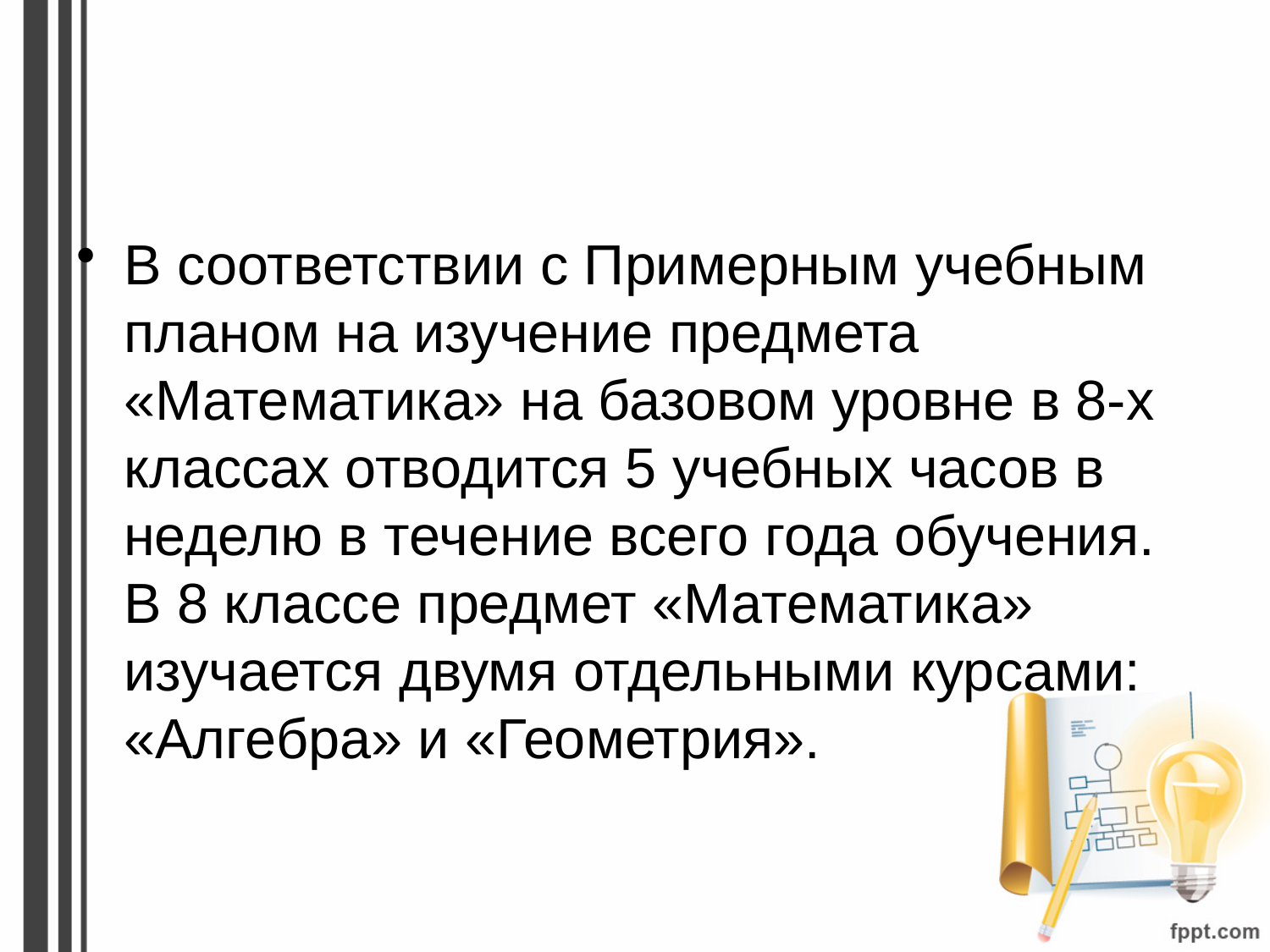

#
В соответствии с Примерным учебным планом на изучение предмета «Математика» на базовом уровне в 8-х классах отводится 5 учебных часов в неделю в течение всего года обучения. В 8 классе предмет «Математика» изучается двумя отдельными курсами: «Алгебра» и «Геометрия».